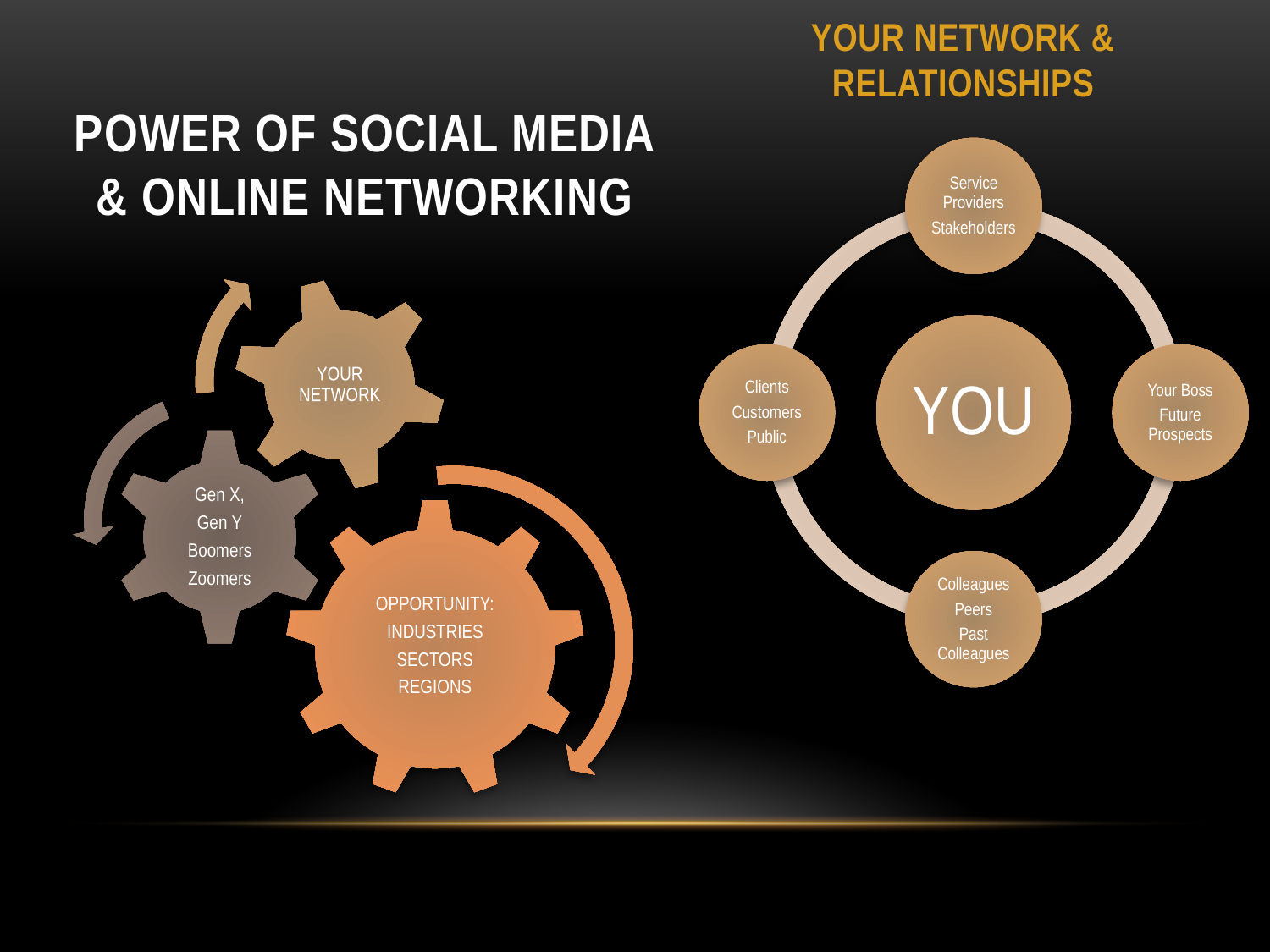

# POWER OF SOCIAL MEDIA & ONLINE NETWORKING
YOUR NETWORK & RELATIONSHIPS
YOU
Service Providers
Stakeholders
Your Boss
Future Prospects
Colleagues
Peers
Past Colleagues
Clients
Customers
Public
OPPORTUNITY:
INDUSTRIES
SECTORS
REGIONS
Gen X,
Gen Y
Boomers
Zoomers
YOUR NETWORK